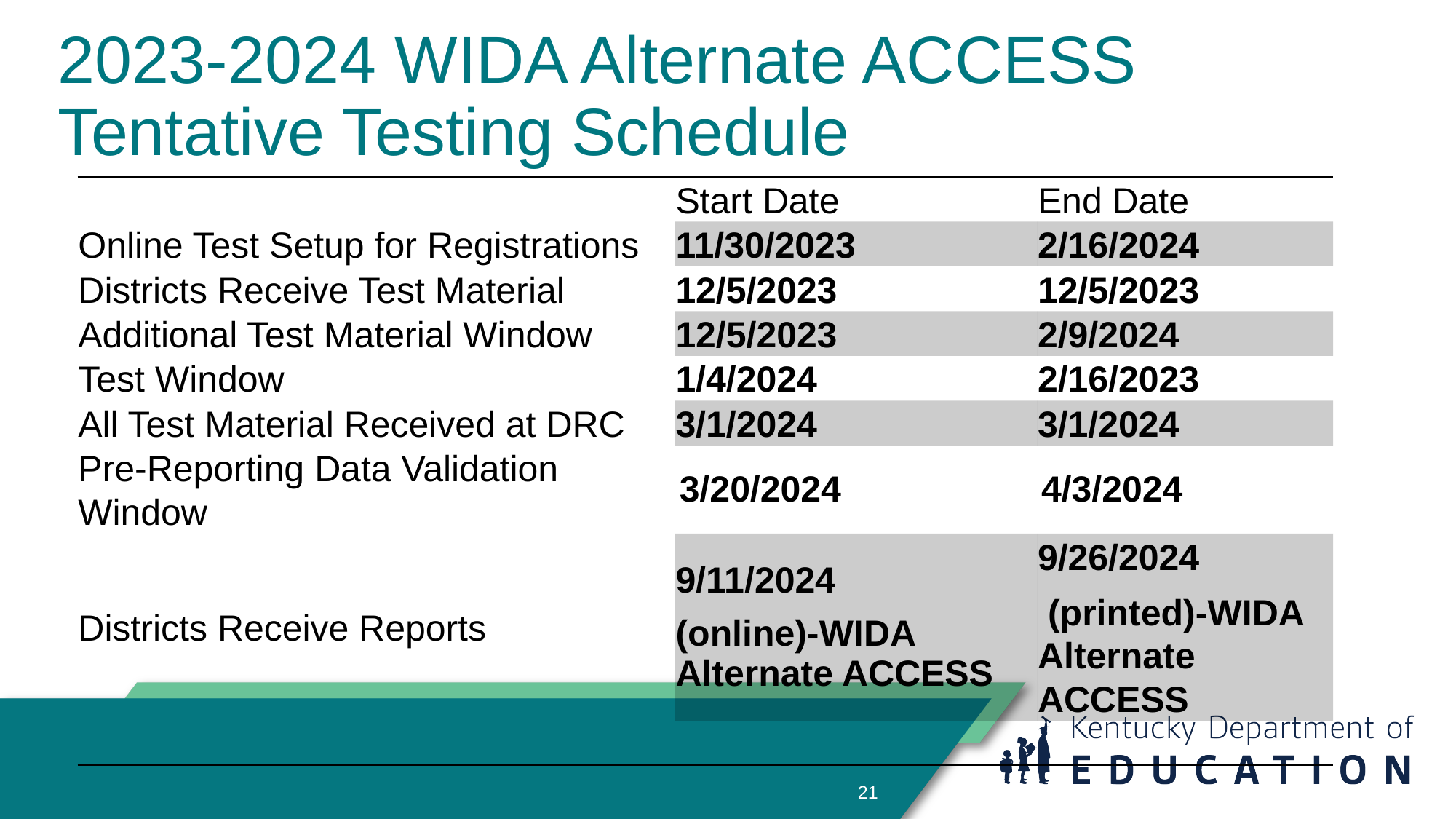

# 2023-2024 WIDA Alternate ACCESS Tentative Testing Schedule
|  | Start Date | End Date |
| --- | --- | --- |
| Online Test Setup for Registrations | 11/30/2023 | 2/16/2024 |
| Districts Receive Test Material | 12/5/2023 | 12/5/2023 |
| Additional Test Material Window | 12/5/2023 | 2/9/2024 |
| Test Window | 1/4/2024 | 2/16/2023 |
| All Test Material Received at DRC | 3/1/2024 | 3/1/2024 |
| Pre-Reporting Data Validation Window | 3/20/2024 | 4/3/2024 |
| Districts Receive Reports | 9/11/2024 (online)-WIDA Alternate ACCESS | 9/26/2024 (printed)-WIDA Alternate ACCESS |
|  |  |  |